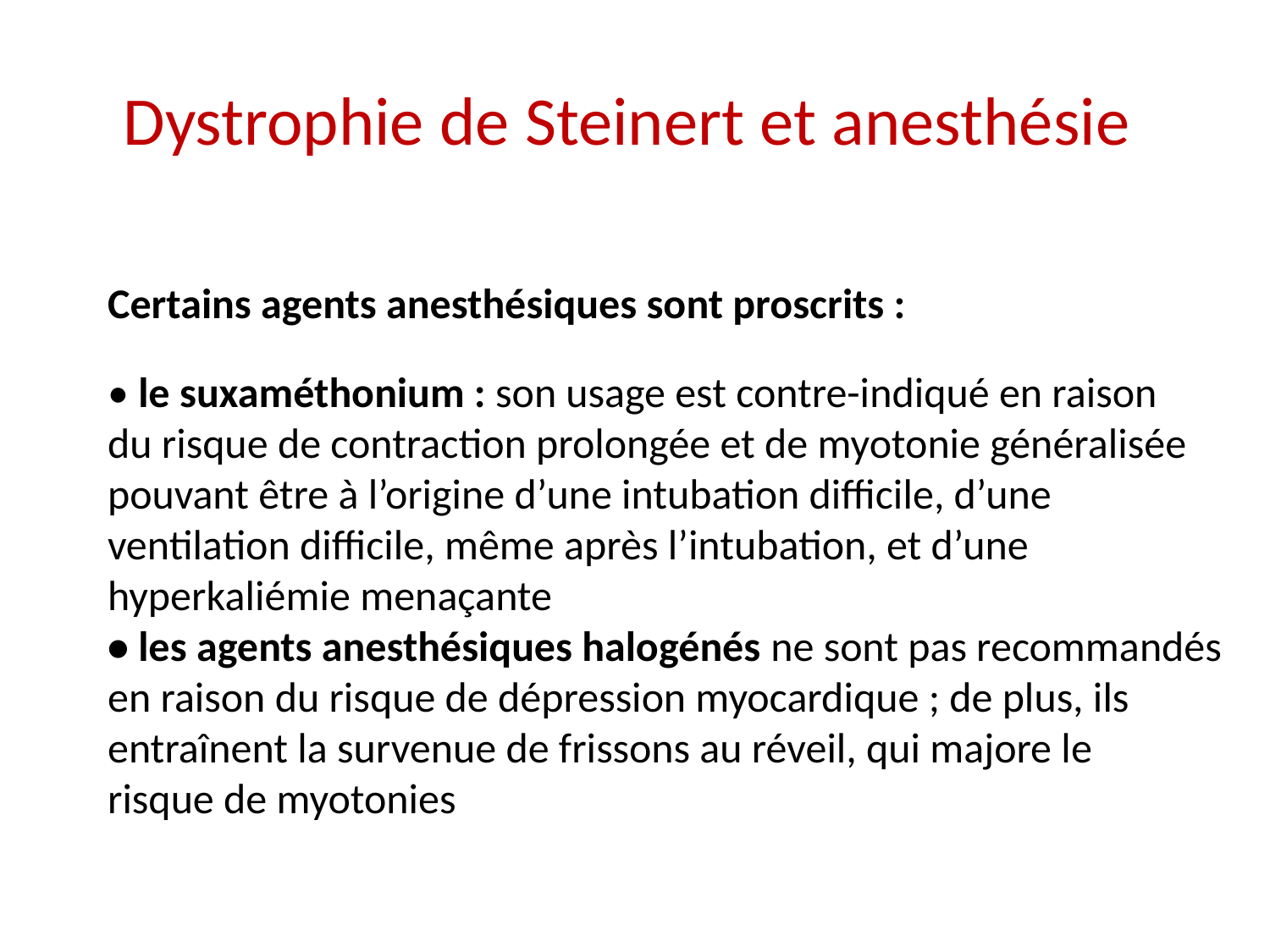

# Dystrophie de Steinert et anesthésie

Certains agents anesthésiques sont proscrits :

• le suxaméthonium : son usage est contre-indiqué en raison
du risque de contraction prolongée et de myotonie généralisée
pouvant être à l’origine d’une intubation difficile, d’une
ventilation difficile, même après l’intubation, et d’une
hyperkaliémie menaçante
• les agents anesthésiques halogénés ne sont pas recommandés
en raison du risque de dépression myocardique ; de plus, ils
entraînent la survenue de frissons au réveil, qui majore le
risque de myotonies